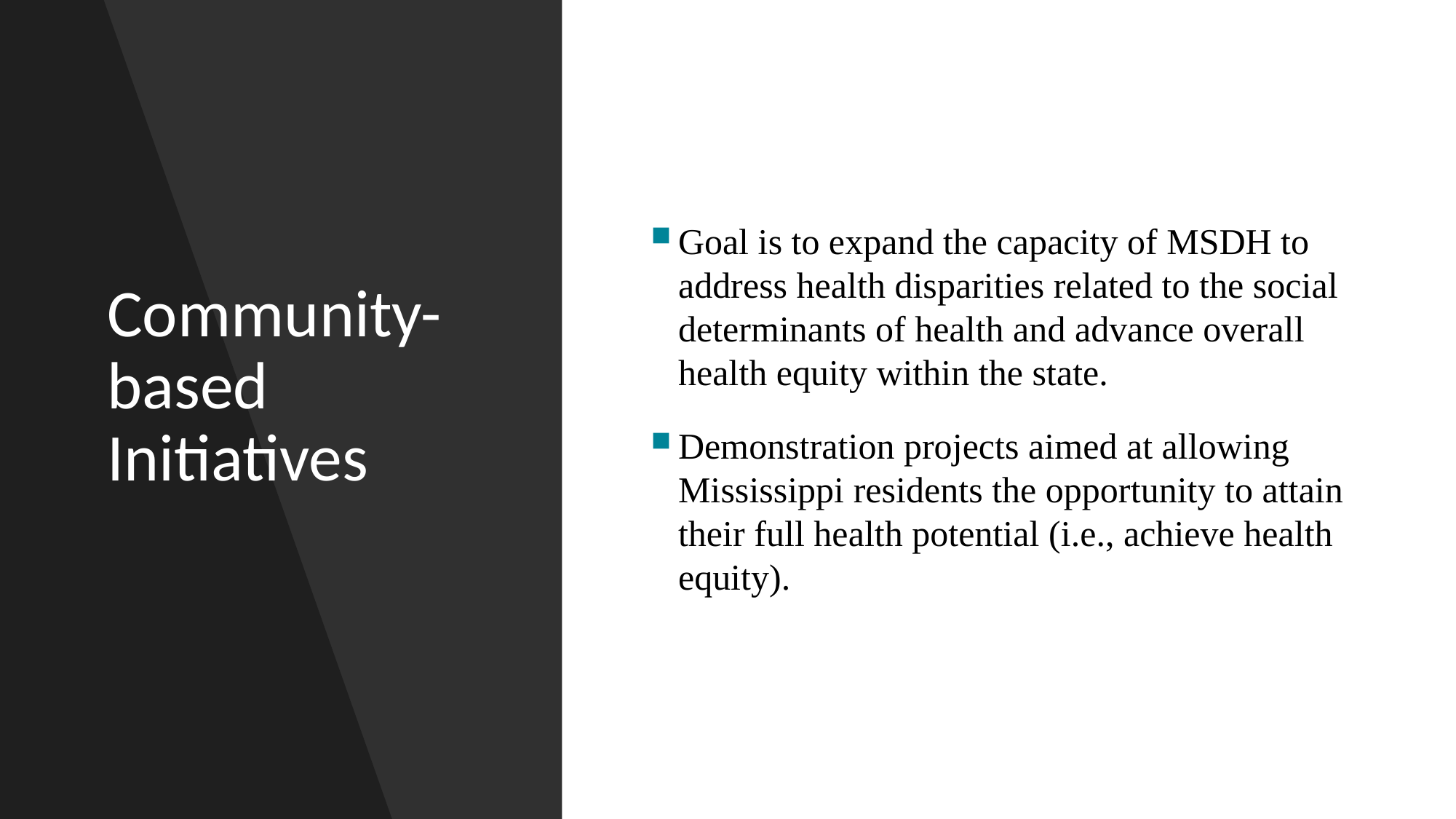

Goal is to expand the capacity of MSDH to address health disparities related to the social determinants of health and advance overall health equity within the state.
Demonstration projects aimed at allowing Mississippi residents the opportunity to attain their full health potential (i.e., achieve health equity).

# Community-based Initiatives